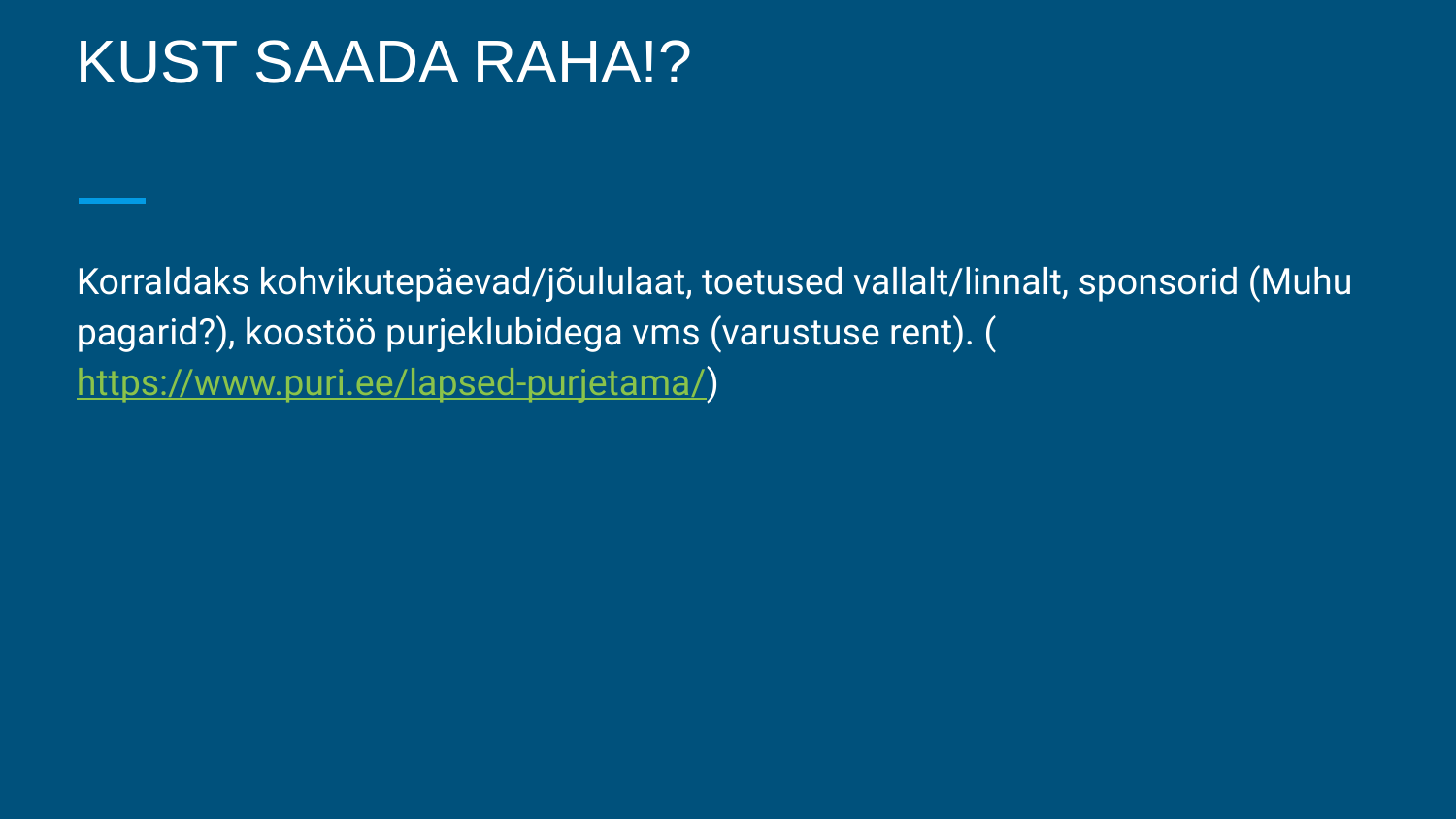

# KUST SAADA RAHA!?
Korraldaks kohvikutepäevad/jõululaat, toetused vallalt/linnalt, sponsorid (Muhu pagarid?), koostöö purjeklubidega vms (varustuse rent). (https://www.puri.ee/lapsed-purjetama/)